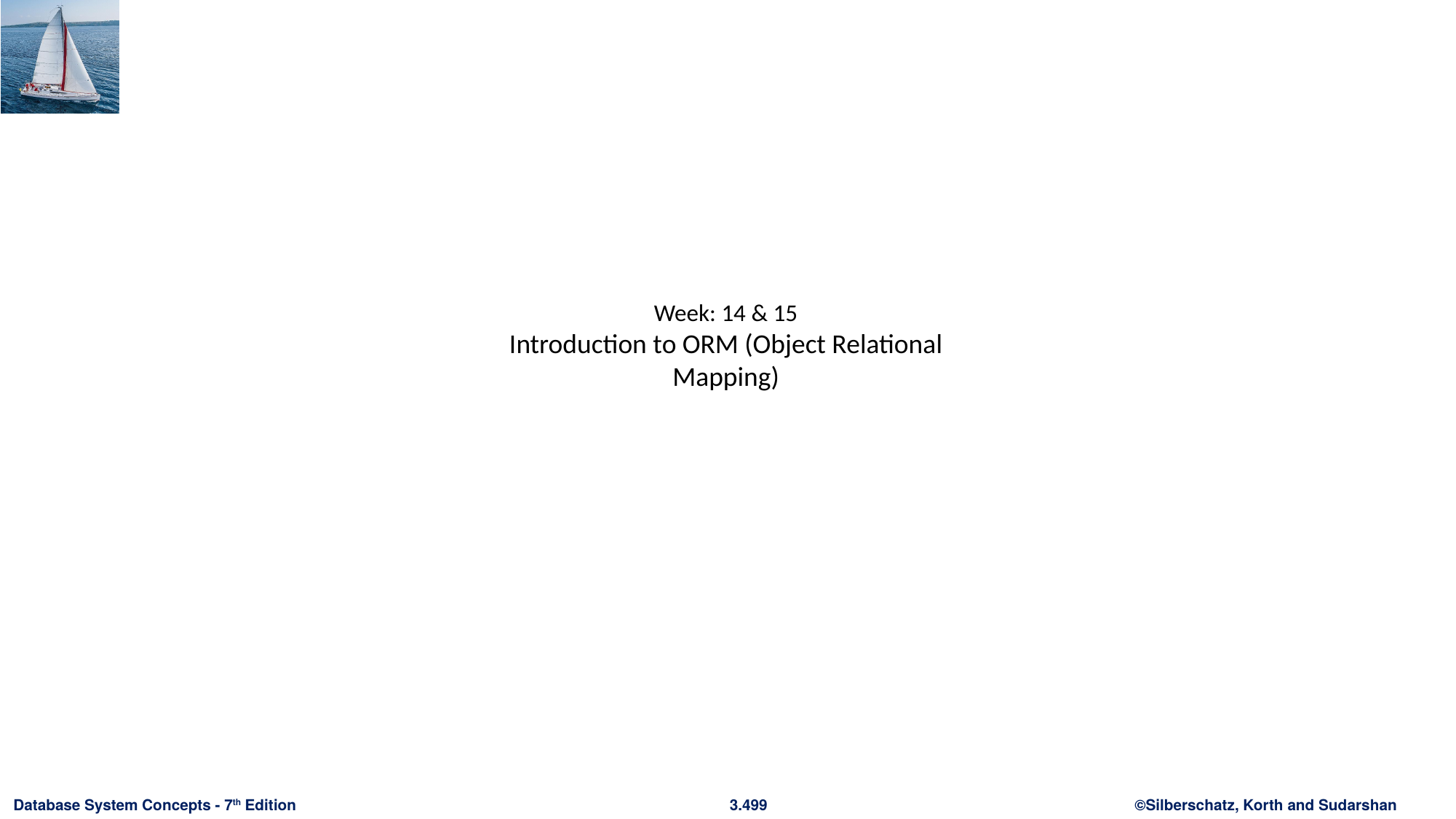

Week: 14 & 15
Introduction to ORM (Object Relational Mapping)